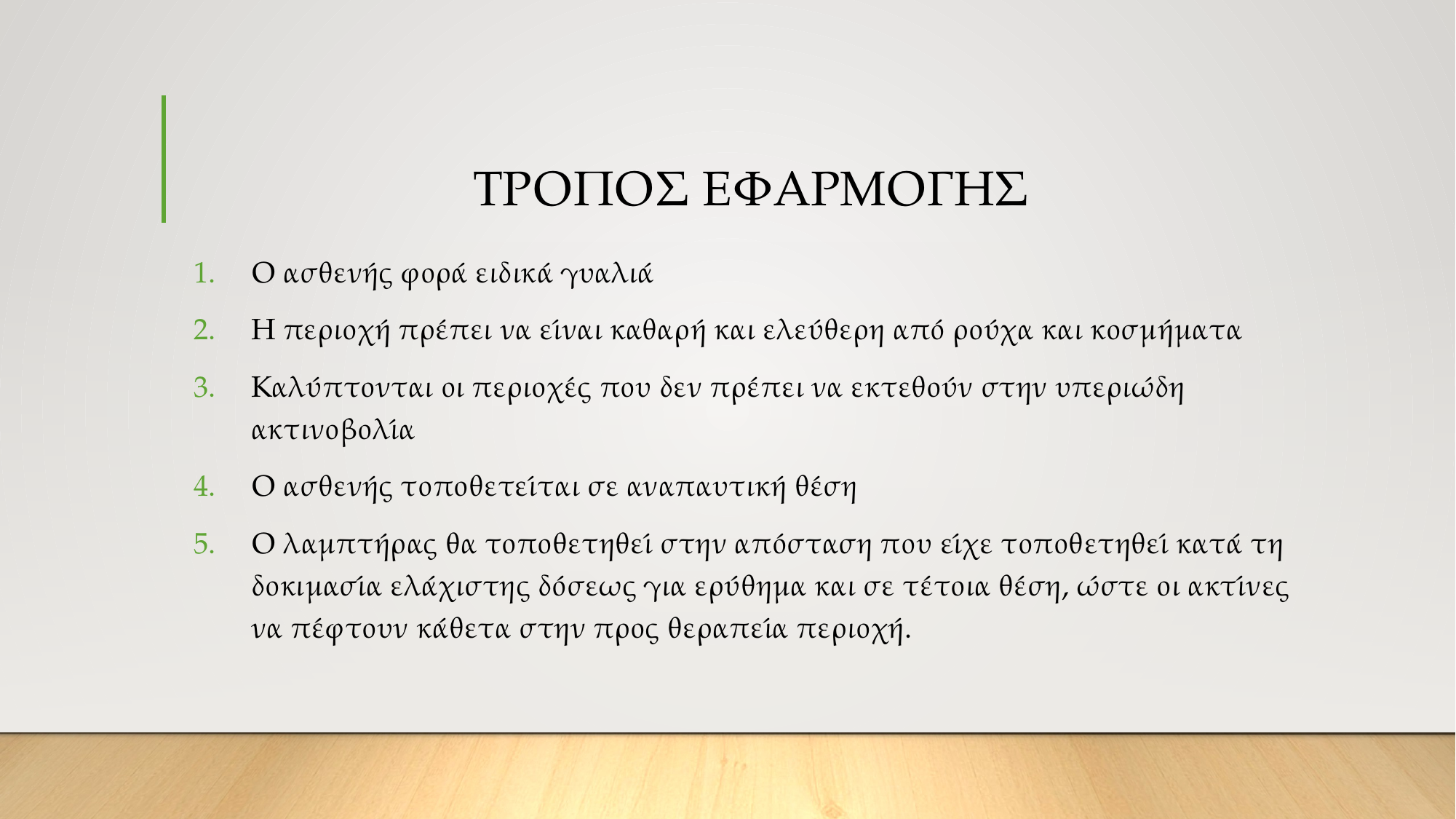

# ΤΡΟΠΟΣ ΕΦΑΡΜΟΓΗΣ
Ο ασθενής φορά ειδικά γυαλιά
Η περιοχή πρέπει να είναι καθαρή και ελεύθερη από ρούχα και κοσμήματα
Καλύπτονται οι περιοχές που δεν πρέπει να εκτεθούν στην υπεριώδη ακτινοβολία
Ο ασθενής τοποθετείται σε αναπαυτική θέση
Ο λαμπτήρας θα τοποθετηθεί στην απόσταση που είχε τοποθετηθεί κατά τη δοκιμασία ελάχιστης δόσεως για ερύθημα και σε τέτοια θέση, ώστε οι ακτίνες να πέφτουν κάθετα στην προς θεραπεία περιοχή.